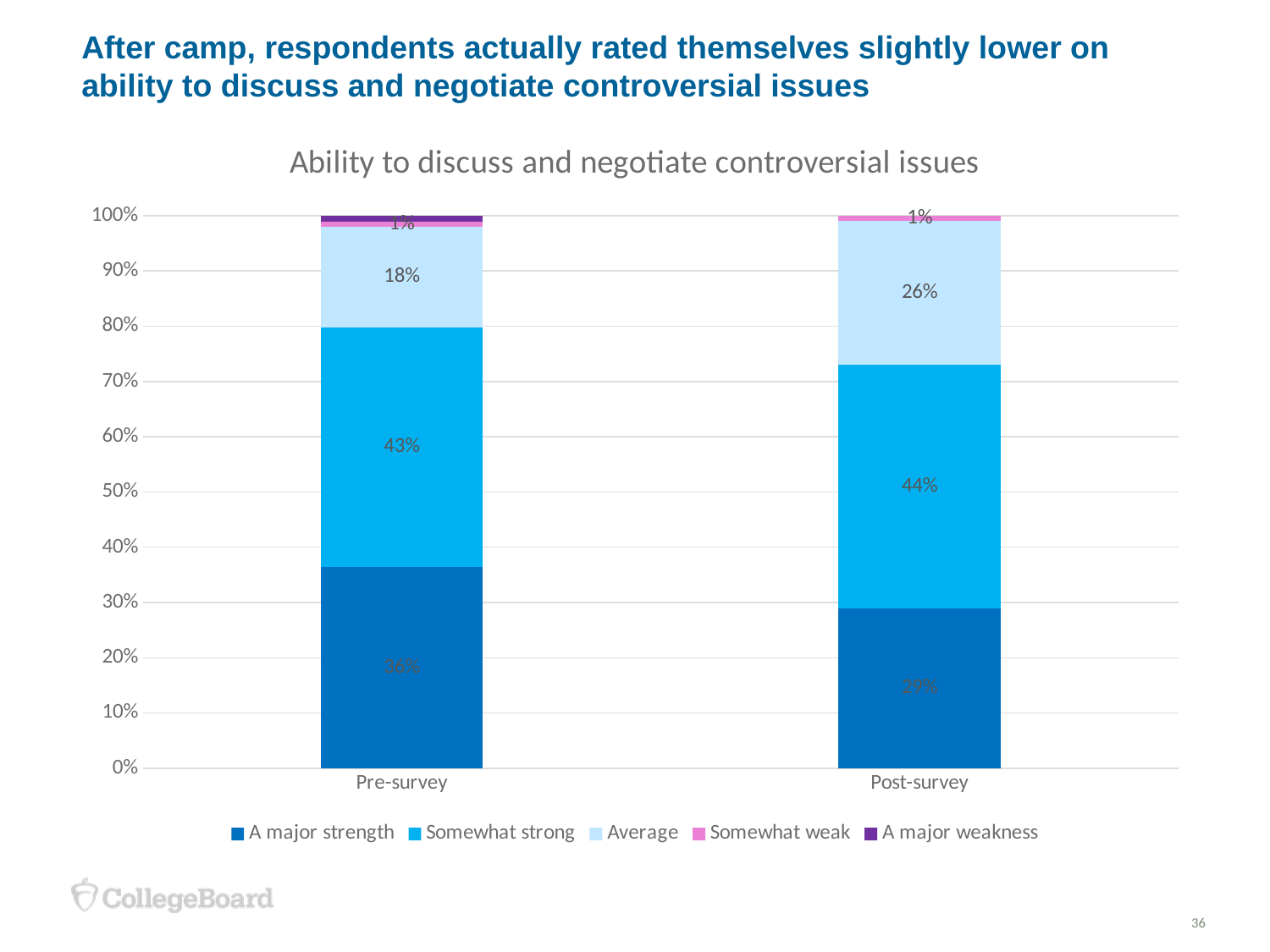

# After camp, respondents actually rated themselves slightly lower on ability to discuss and negotiate controversial issues

### Chart: Ability to discuss and negotiate controversial issues

| Category | A major strength | Somewhat strong | Average | Somewhat weak | A major weakness |
|---|---|---|---|---|---|
| Pre-survey | 0.36 | 0.43 | 0.18 | 0.01 | 0.01 |
| Post-survey | 0.29 | 0.44 | 0.26 | 0.01 | 0.0 |
36